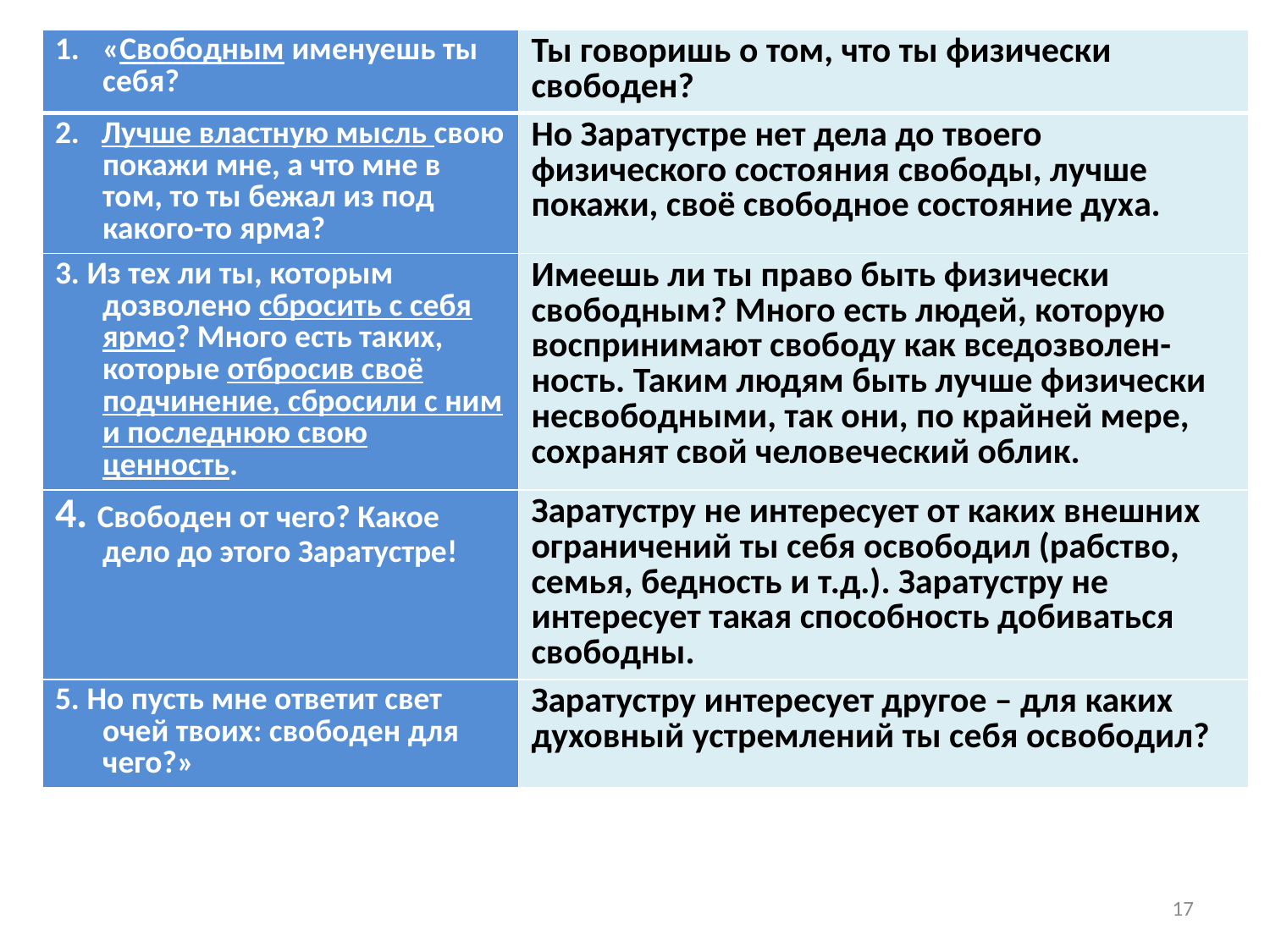

| «Свободным именуешь ты себя? | Ты говоришь о том, что ты физически свободен? |
| --- | --- |
| 2. Лучше властную мысль свою покажи мне, а что мне в том, то ты бежал из под какого-то ярма? | Но Заратустре нет дела до твоего физического состояния свободы, лучше покажи, своё свободное состояние духа. |
| 3. Из тех ли ты, которым дозволено сбросить с себя ярмо? Много есть таких, которые отбросив своё подчинение, сбросили с ним и последнюю свою ценность. | Имеешь ли ты право быть физически свободным? Много есть людей, которую воспринимают свободу как вседозволен-ность. Таким людям быть лучше физически несвободными, так они, по крайней мере, сохранят свой человеческий облик. |
| 4. Свободен от чего? Какое дело до этого Заратустре! | Заратустру не интересует от каких внешних ограничений ты себя освободил (рабство, семья, бедность и т.д.). Заратустру не интересует такая способность добиваться свободны. |
| 5. Но пусть мне ответит свет очей твоих: свободен для чего?» | Заратустру интересует другое – для каких духовный устремлений ты себя освободил? |
17